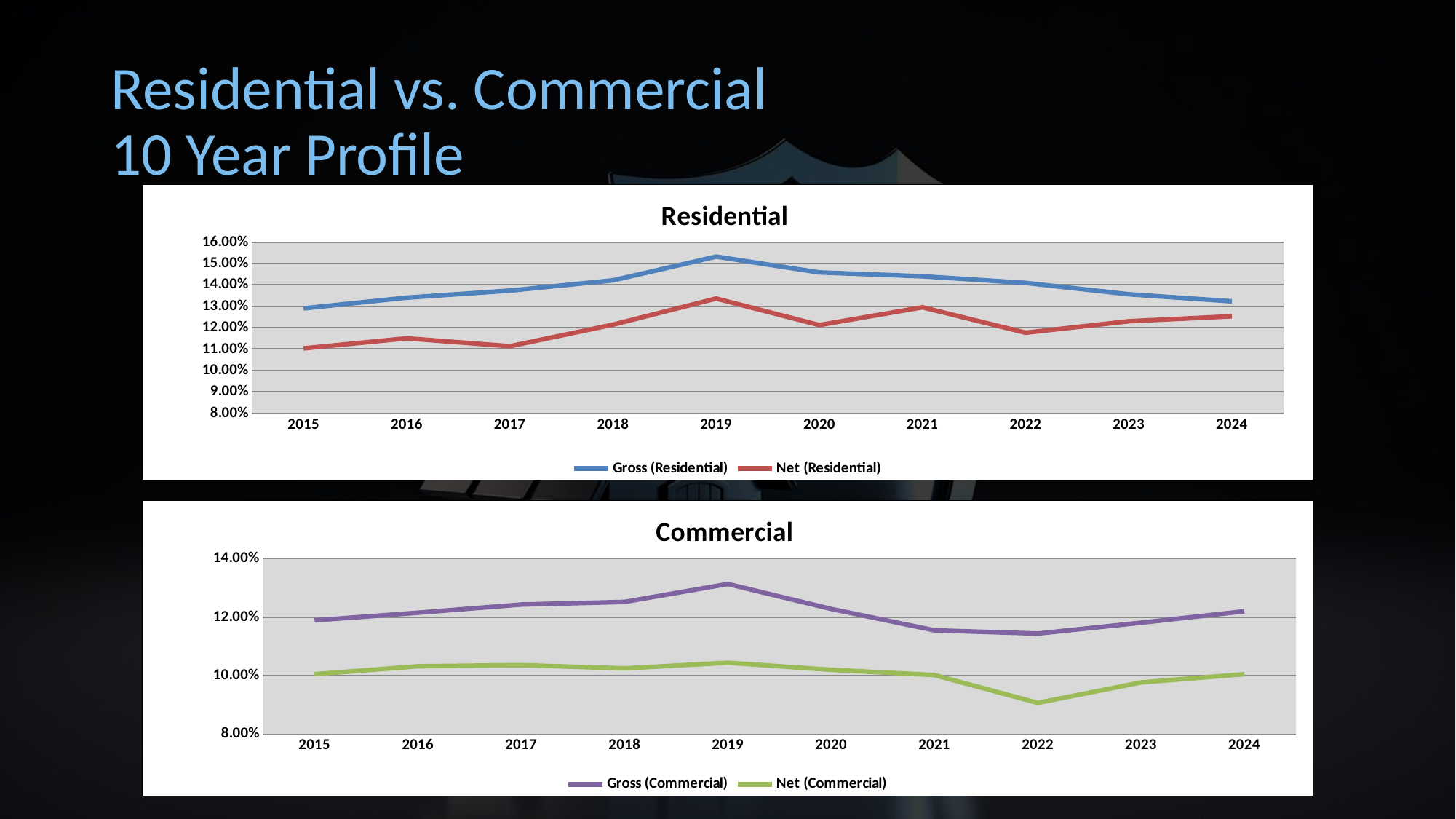

# Residential vs. Commercial 10 Year Profile

### Chart: Residential

| Category | Gross (Residential) | Net (Residential) |
|---|---|---|
| 2015 | 0.129 | 0.1103 |
| 2016 | 0.134 | 0.115 |
| 2017 | 0.1373 | 0.11130000000000001 |
| 2018 | 0.1421 | 0.1214 |
| 2019 | 0.1532 | 0.1336 |
| 2020 | 0.1458 | 0.12119999999999999 |
| 2021 | 0.144 | 0.1295 |
| 2022 | 0.1409 | 0.1176 |
| 2023 | 0.1356 | 0.123 |
| 2024 | 0.1323 | 0.1253 |

### Chart: Commercial

| Category | Gross (Commercial) | Net (Commercial) |
|---|---|---|
| 2015 | 0.1189 | 0.1005 |
| 2016 | 0.1215 | 0.1032 |
| 2017 | 0.1243 | 0.1036 |
| 2018 | 0.1252 | 0.1025 |
| 2019 | 0.1313 | 0.1044 |
| 2020 | 0.12279999999999999 | 0.102 |
| 2021 | 0.1155 | 0.1002 |
| 2022 | 0.1144 | 0.0907 |
| 2023 | 0.1181 | 0.0977 |
| 2024 | 0.122 | 0.1005 |